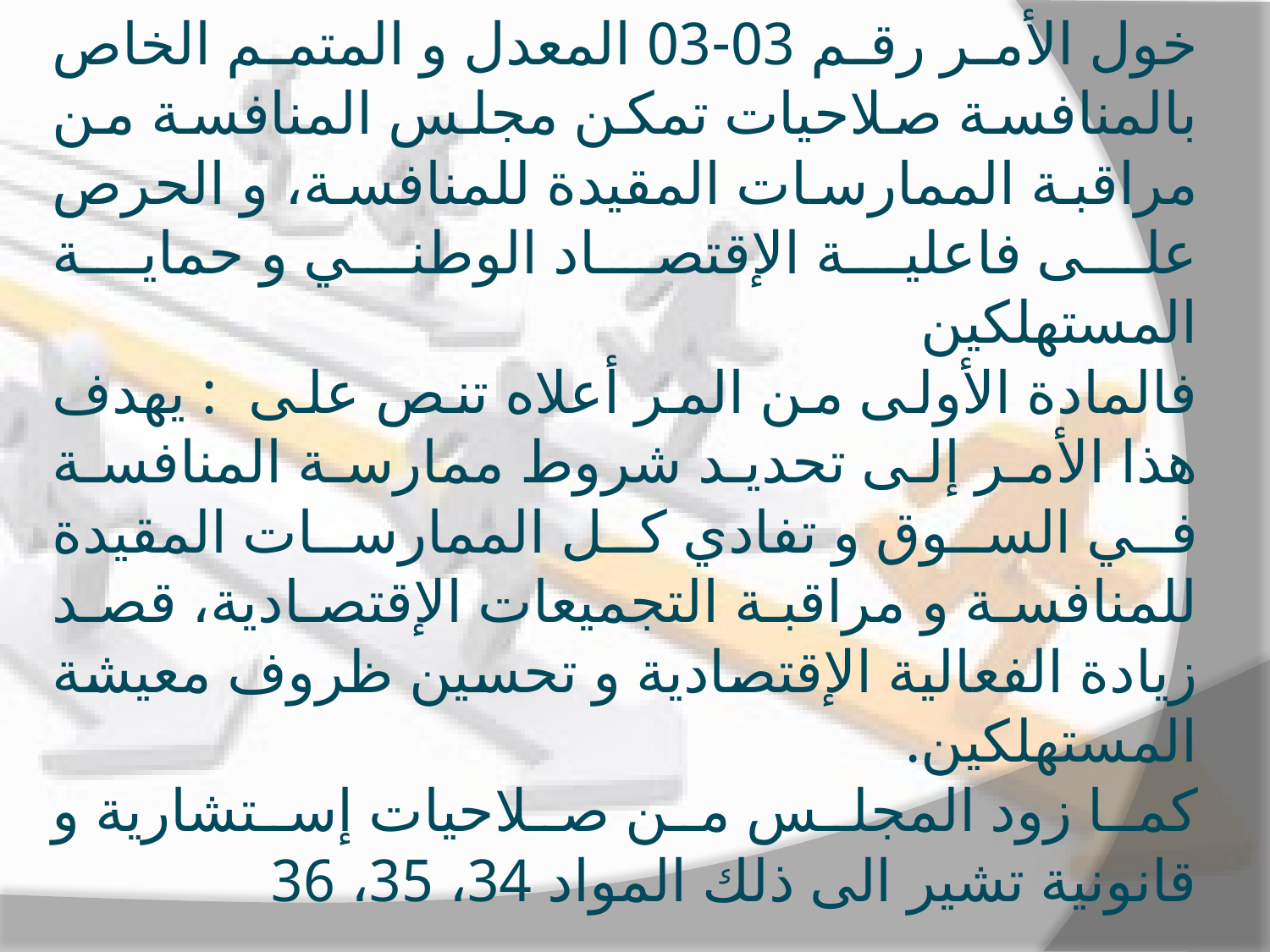

خول الأمر رقم 03-03 المعدل و المتمم الخاص بالمنافسة صلاحيات تمكن مجلس المنافسة من مراقبة الممارسات المقيدة للمنافسة، و الحرص على فاعلية الإقتصاد الوطني و حماية المستهلكين
فالمادة الأولى من المر أعلاه تنص على  : يهدف هذا الأمر إلى تحديد شروط ممارسة المنافسة في السوق و تفادي كل الممارسات المقيدة للمنافسة و مراقبة التجميعات الإقتصادية، قصد زيادة الفعالية الإقتصادية و تحسين ظروف معيشة المستهلكين.
كما زود المجلس من صلاحيات إستشارية و قانونية تشير الى ذلك المواد 34، 35، 36